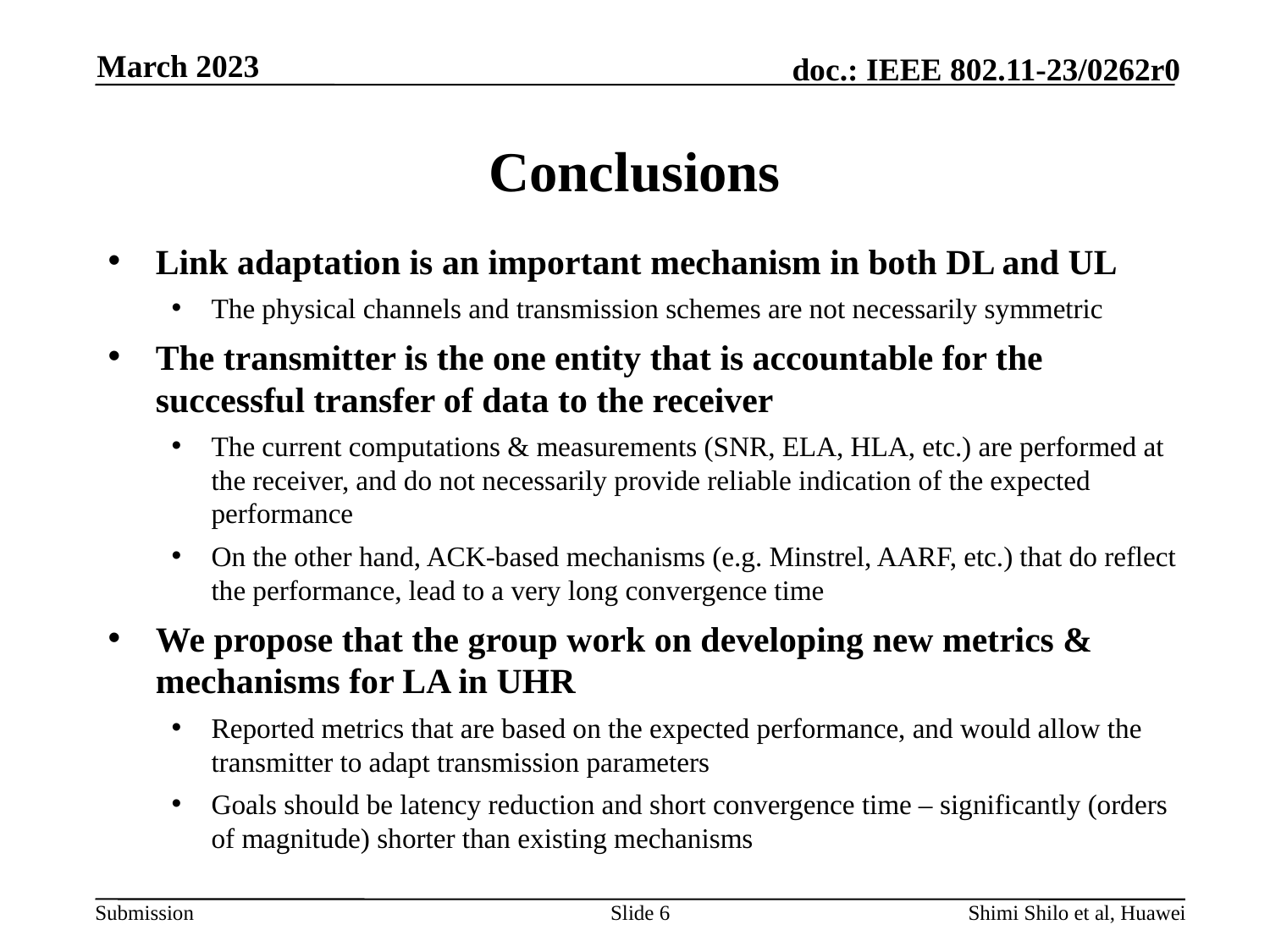

March 2023
# Conclusions
Link adaptation is an important mechanism in both DL and UL
The physical channels and transmission schemes are not necessarily symmetric
The transmitter is the one entity that is accountable for the successful transfer of data to the receiver
The current computations & measurements (SNR, ELA, HLA, etc.) are performed at the receiver, and do not necessarily provide reliable indication of the expected performance
On the other hand, ACK-based mechanisms (e.g. Minstrel, AARF, etc.) that do reflect the performance, lead to a very long convergence time
We propose that the group work on developing new metrics & mechanisms for LA in UHR
Reported metrics that are based on the expected performance, and would allow the transmitter to adapt transmission parameters
Goals should be latency reduction and short convergence time – significantly (orders of magnitude) shorter than existing mechanisms

Slide 6
Shimi Shilo et al, Huawei